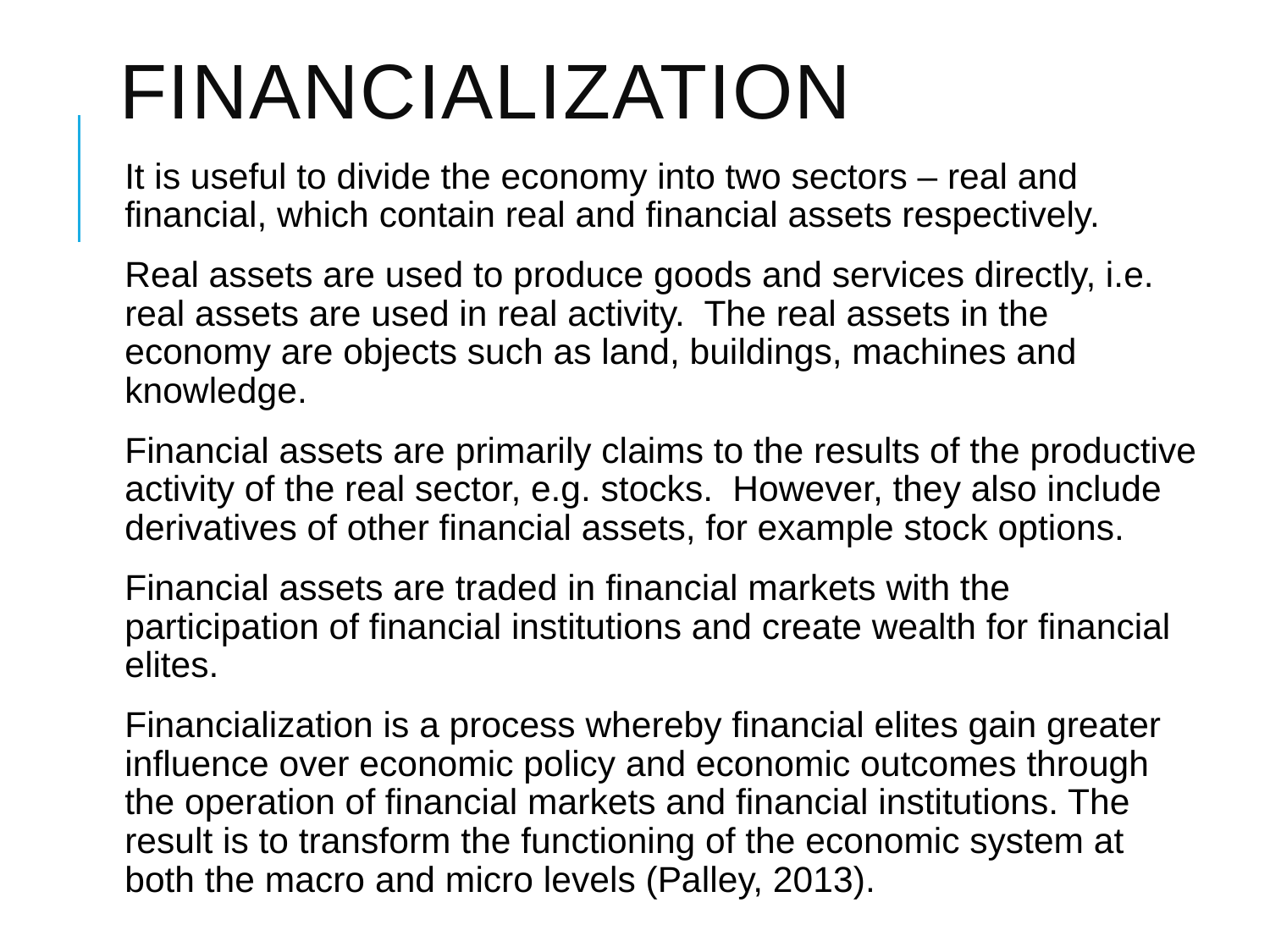

# Financialization
It is useful to divide the economy into two sectors – real and financial, which contain real and financial assets respectively.
Real assets are used to produce goods and services directly, i.e. real assets are used in real activity.  The real assets in the economy are objects such as land, buildings, machines and knowledge.
Financial assets are primarily claims to the results of the productive activity of the real sector, e.g. stocks.  However, they also include derivatives of other financial assets, for example stock options.
Financial assets are traded in financial markets with the participation of financial institutions and create wealth for financial elites.
Financialization is a process whereby ﬁnancial elites gain greater inﬂuence over economic policy and economic outcomes through the operation of ﬁnancial markets and ﬁnancial institutions. The result is to transform the functioning of the economic system at both the macro and micro levels (Palley, 2013).